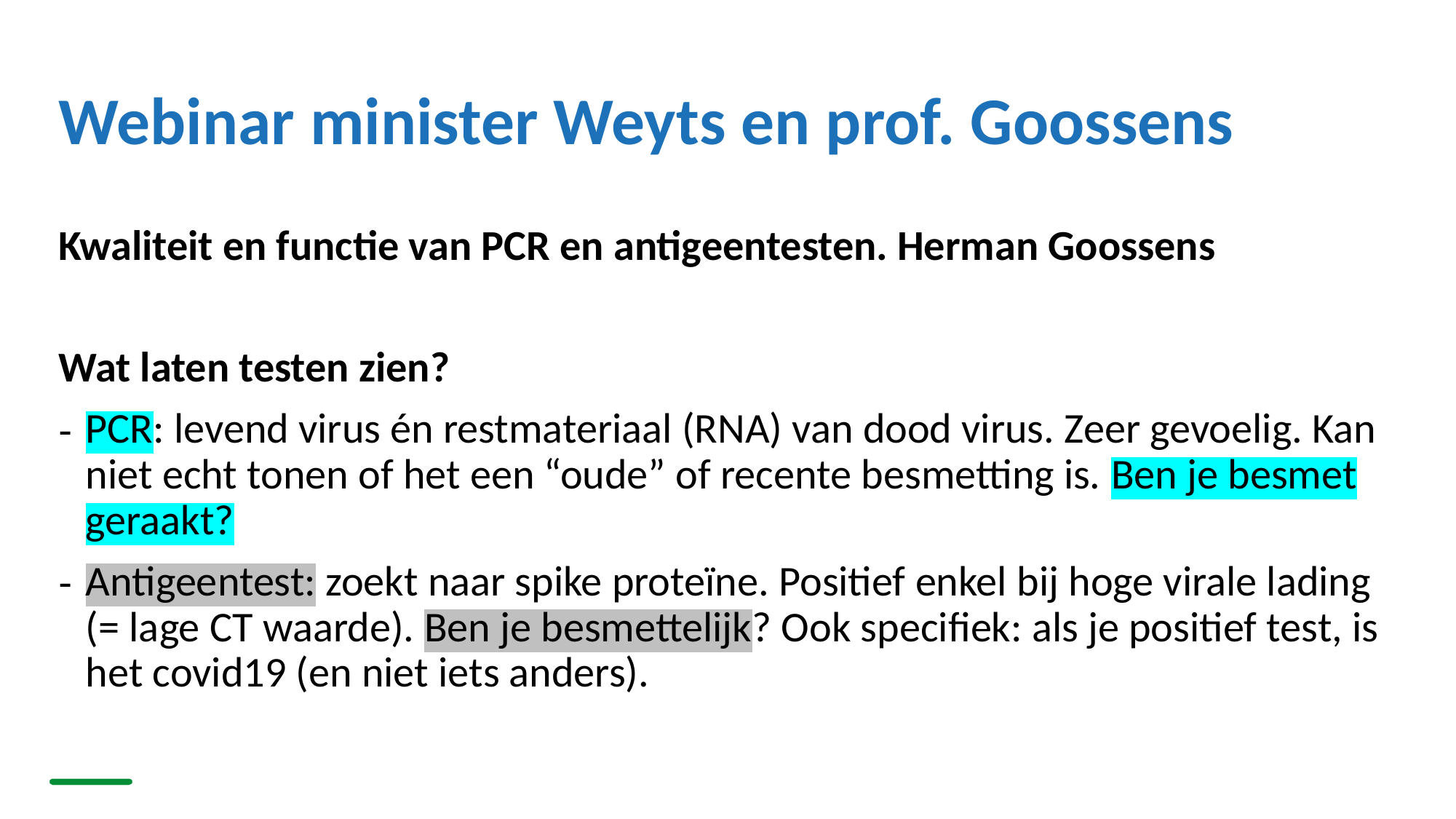

# Webinar minister Weyts en prof. Goossens
Kwaliteit en functie van PCR en antigeentesten. Herman Goossens

Wat laten testen zien?
PCR: levend virus én restmateriaal (RNA) van dood virus. Zeer gevoelig. Kan niet echt tonen of het een “oude” of recente besmetting is. Ben je besmet geraakt?
Antigeentest: zoekt naar spike proteïne. Positief enkel bij hoge virale lading (= lage CT waarde). Ben je besmettelijk? Ook specifiek: als je positief test, is het covid19 (en niet iets anders).